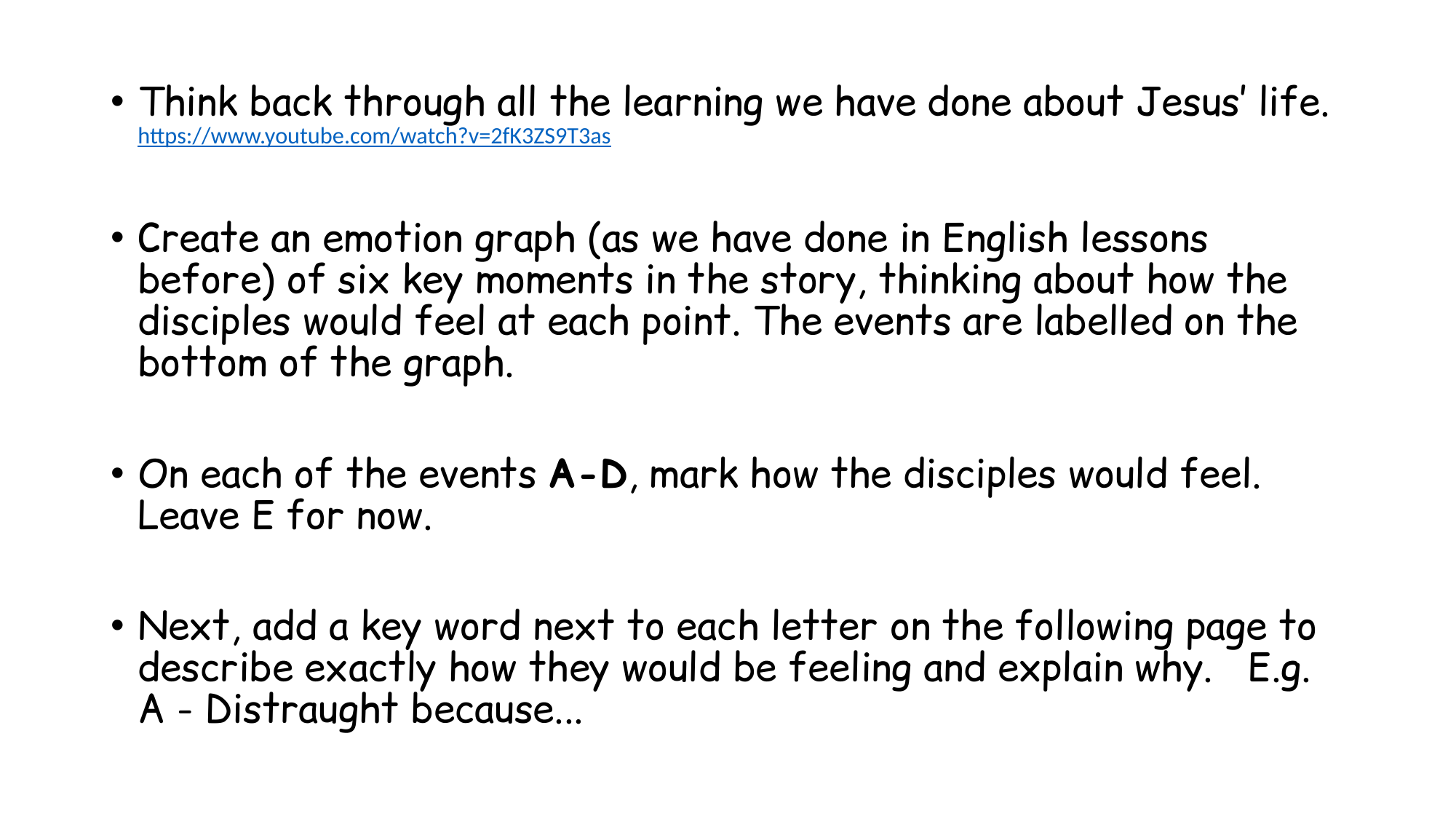

Think back through all the learning we have done about Jesus’ life. https://www.youtube.com/watch?v=2fK3ZS9T3as

Create an emotion graph (as we have done in English lessons before) of six key moments in the story, thinking about how the disciples would feel at each point. The events are labelled on the bottom of the graph.

On each of the events A-D, mark how the disciples would feel.  Leave E for now.

Next, add a key word next to each letter on the following page to describe exactly how they would be feeling and explain why.   E.g. A - Distraught because...